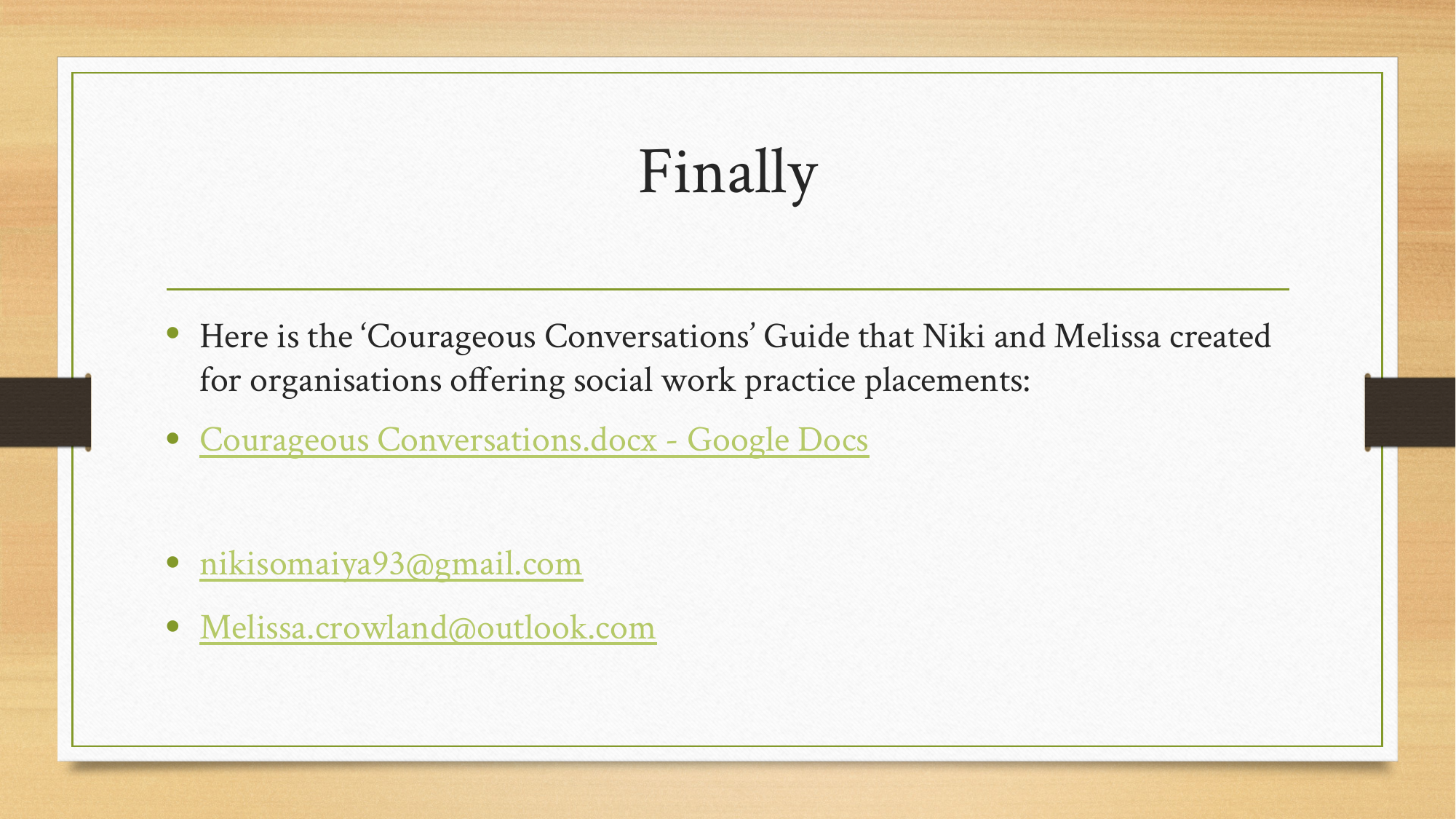

# Finally
Here is the ‘Courageous Conversations’ Guide that Niki and Melissa created for organisations offering social work practice placements:
Courageous Conversations.docx - Google Docs

nikisomaiya93@gmail.com
Melissa.crowland@outlook.com